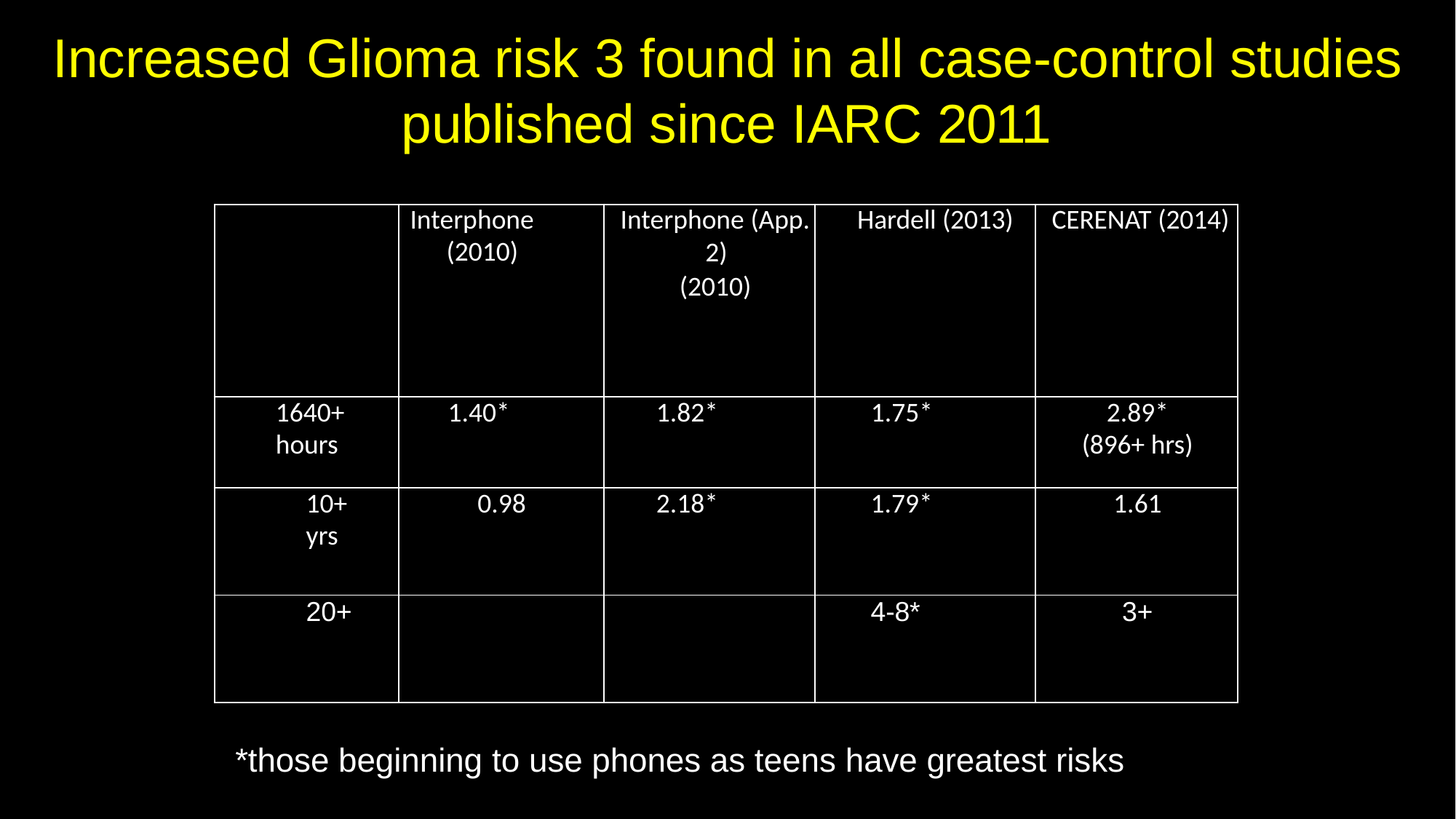

# Increased Glioma risk 3 found in all case-control studies  published since IARC 2011
|  | Interphone (2010) | Interphone (App. | Hardell (2013) | CERENAT (2014) |
| --- | --- | --- | --- | --- |
|  |  | 2) |  |  |
|  |  | (2010) |  |  |
| 1640+ hours | 1.40\* | 1.82\* | 1.75\* | 2.89\* (896+ hrs) |
| 10+ yrs | 0.98 | 2.18\* | 1.79\* | 1.61 |
| 20+ |  |  | 4-8\* | 3+ |
*those beginning to use phones as teens have greatest risks